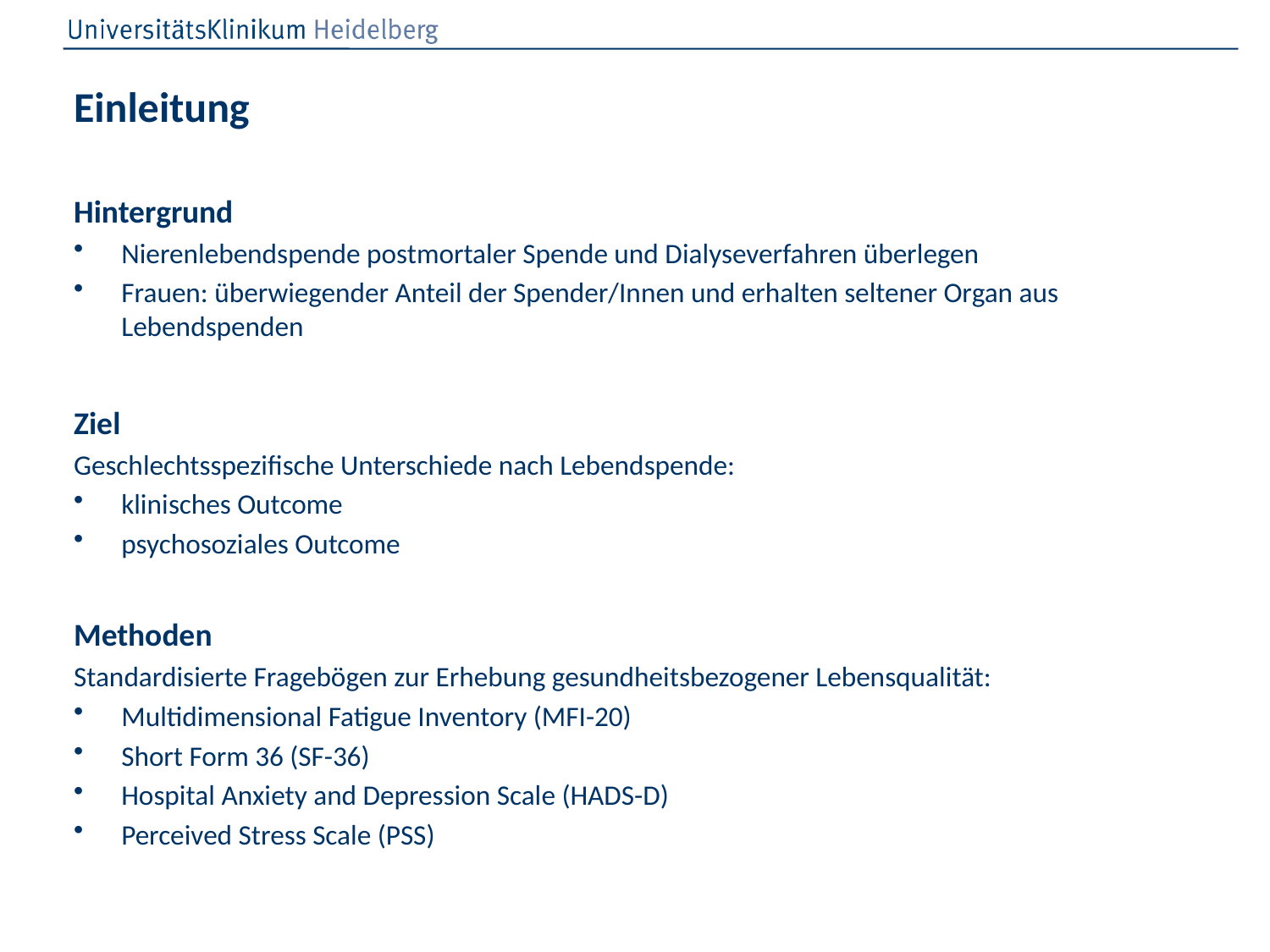

Einleitung

Hintergrund
Nierenlebendspende postmortaler Spende und Dialyseverfahren überlegen
Frauen: überwiegender Anteil der Spender/Innen und erhalten seltener Organ aus Lebendspenden

Ziel
Geschlechtsspezifische Unterschiede nach Lebendspende:
klinisches Outcome
psychosoziales Outcome

Methoden
Standardisierte Fragebögen zur Erhebung gesundheitsbezogener Lebensqualität:
Multidimensional Fatigue Inventory (MFI-20)
Short Form 36 (SF-36)
Hospital Anxiety and Depression Scale (HADS-D)
Perceived Stress Scale (PSS)